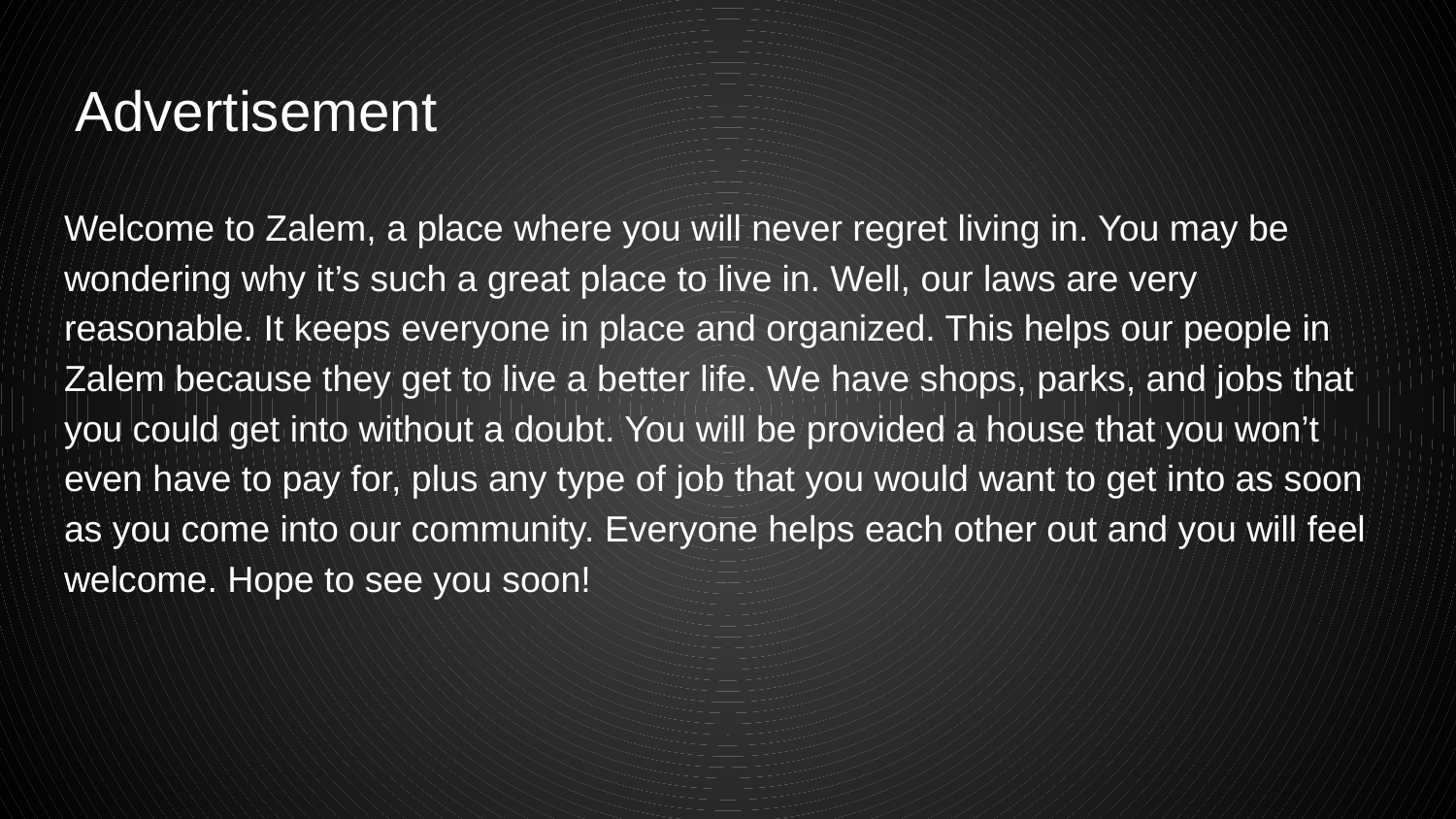

# Advertisement
Welcome to Zalem, a place where you will never regret living in. You may be wondering why it’s such a great place to live in. Well, our laws are very reasonable. It keeps everyone in place and organized. This helps our people in Zalem because they get to live a better life. We have shops, parks, and jobs that you could get into without a doubt. You will be provided a house that you won’t even have to pay for, plus any type of job that you would want to get into as soon as you come into our community. Everyone helps each other out and you will feel welcome. Hope to see you soon!